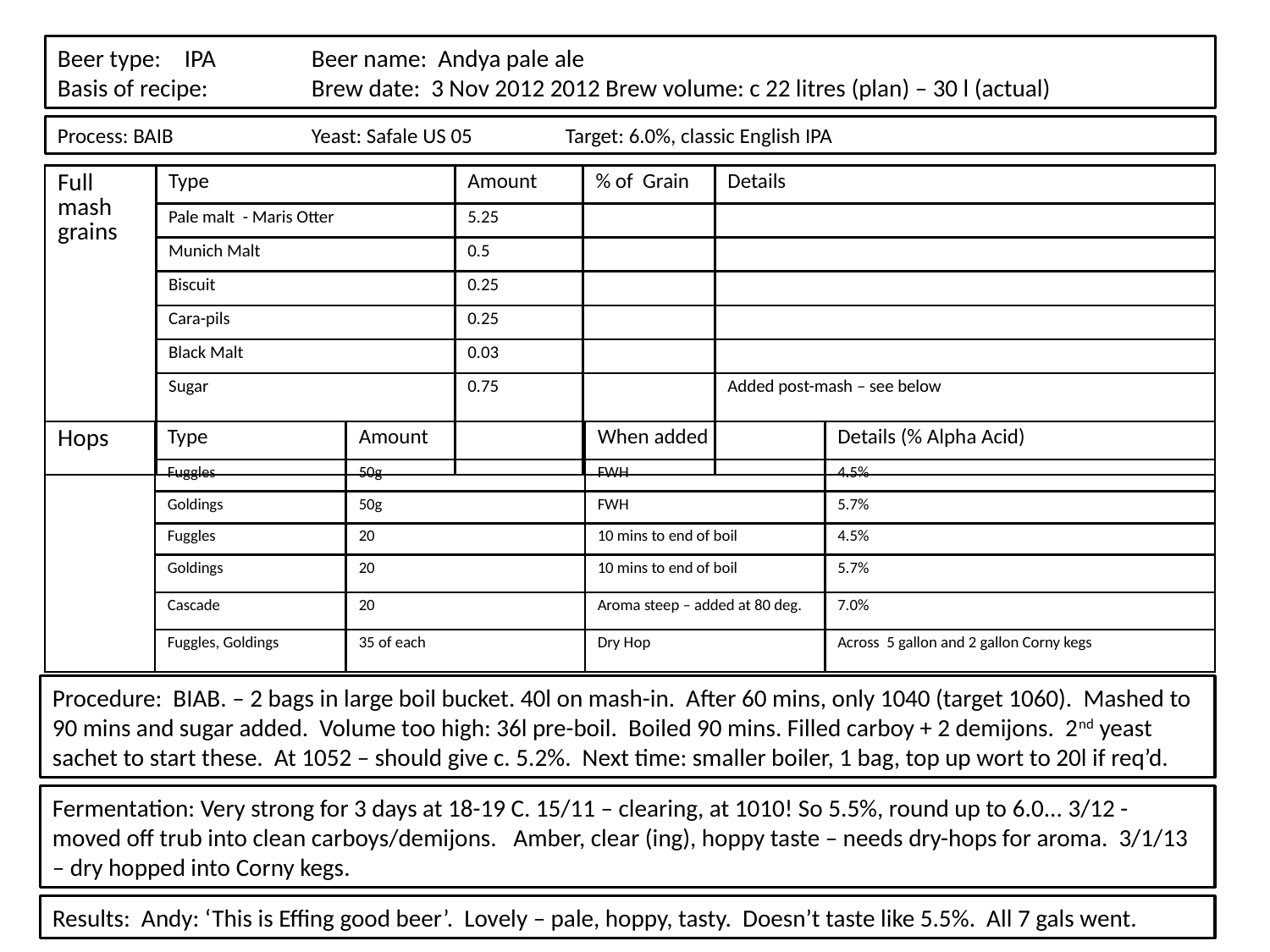

Beer type: 	IPA	Beer name:  Andya pale ale
Basis of recipe: 	Brew date:  3 Nov 2012 2012 Brew volume: c 22 litres (plan) – 30 l (actual)
Process: BAIB		Yeast: Safale US 05	Target: 6.0%, classic English IPA
| Full mash grains | Type | Amount | % of Grain | Details |
| --- | --- | --- | --- | --- |
|  | Pale malt - Maris Otter | 5.25 |  |  |
|  | Munich Malt | 0.5 |  |  |
|  | Biscuit | 0.25 |  |  |
|  | Cara-pils | 0.25 |  |  |
|  | Black Malt | 0.03 |  |  |
|  | Sugar | 0.75 |  | Added post-mash – see below |
| Hops | Type | Amount | When added | Details (% Alpha Acid) |
| --- | --- | --- | --- | --- |
|  | Fuggles | 50g | FWH | 4.5% |
|  | Goldings | 50g | FWH | 5.7% |
|  | Fuggles | 20 | 10 mins to end of boil | 4.5% |
|  | Goldings | 20 | 10 mins to end of boil | 5.7% |
|  | Cascade | 20 | Aroma steep – added at 80 deg. | 7.0% |
|  | Fuggles, Goldings | 35 of each | Dry Hop | Across 5 gallon and 2 gallon Corny kegs |
Procedure:  BIAB. – 2 bags in large boil bucket. 40l on mash-in.  After 60 mins, only 1040 (target 1060).  Mashed to 90 mins and sugar added.  Volume too high: 36l pre-boil.  Boiled 90 mins. Filled carboy + 2 demijons.  2nd yeast sachet to start these.  At 1052 – should give c. 5.2%.  Next time: smaller boiler, 1 bag, top up wort to 20l if req’d.
Fermentation: Very strong for 3 days at 18-19 C. 15/11 – clearing, at 1010! So 5.5%, round up to 6.0... 3/12 -  moved off trub into clean carboys/demijons.   Amber, clear (ing), hoppy taste – needs dry-hops for aroma.  3/1/13 – dry hopped into Corny kegs.
Results:  Andy: ‘This is Effing good beer’.  Lovely – pale, hoppy, tasty.  Doesn’t taste like 5.5%.  All 7 gals went.